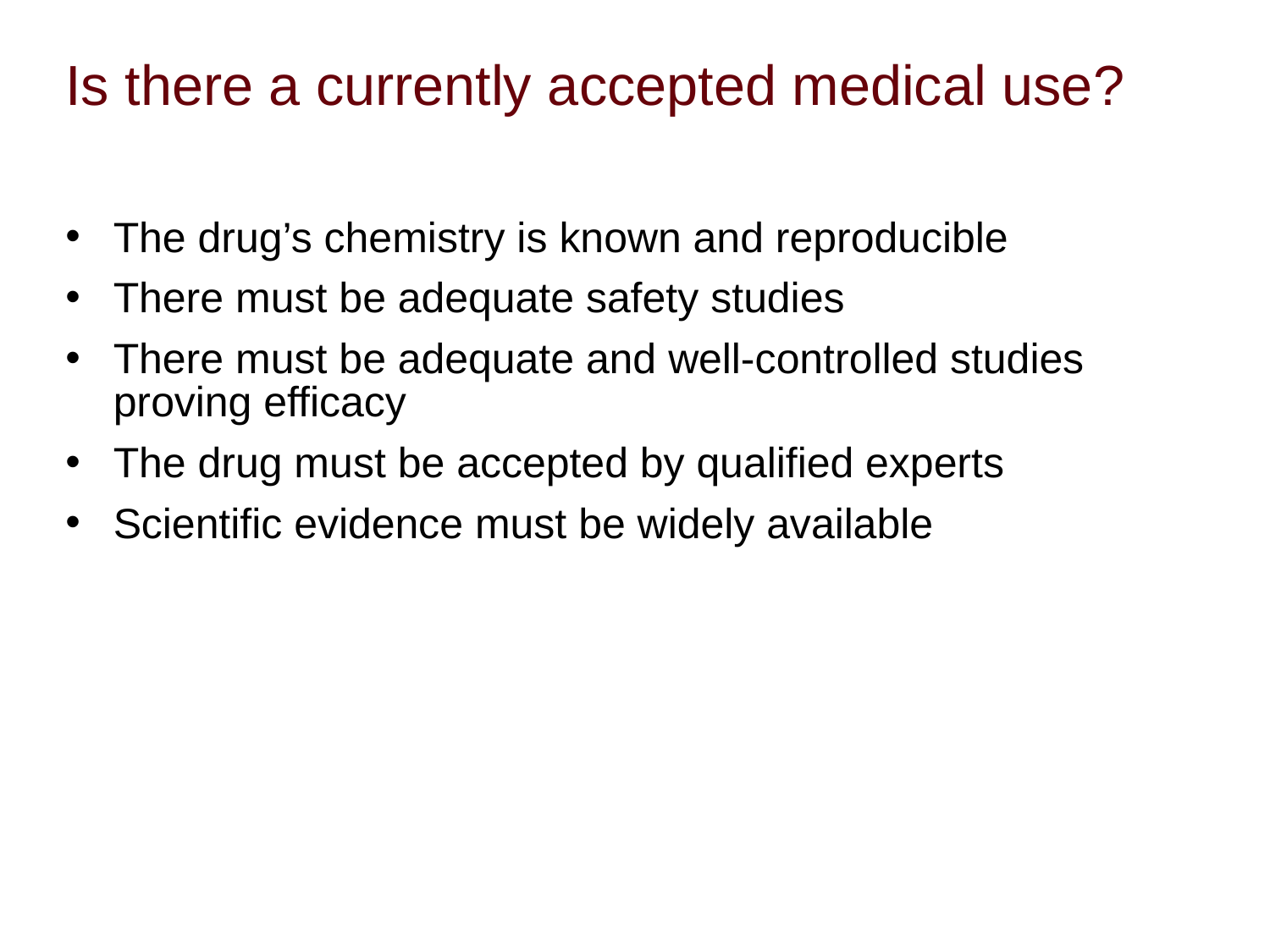

# Is there a currently accepted medical use?
The drug’s chemistry is known and reproducible
There must be adequate safety studies
There must be adequate and well-controlled studies proving efficacy
The drug must be accepted by qualified experts
Scientific evidence must be widely available